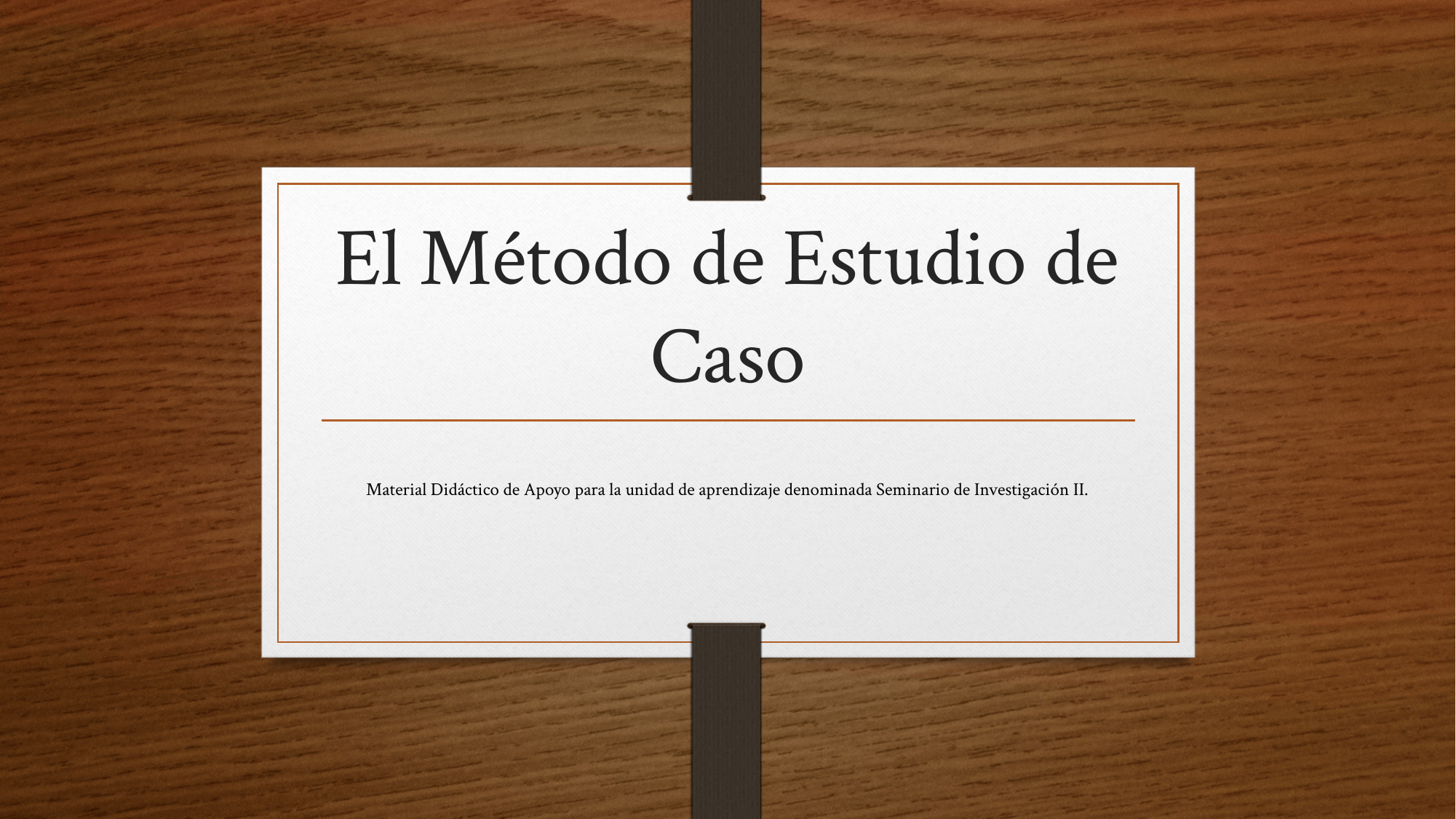

# El Método de Estudio de Caso

Material Didáctico de Apoyo para la unidad de aprendizaje denominada Seminario de Investigación II.